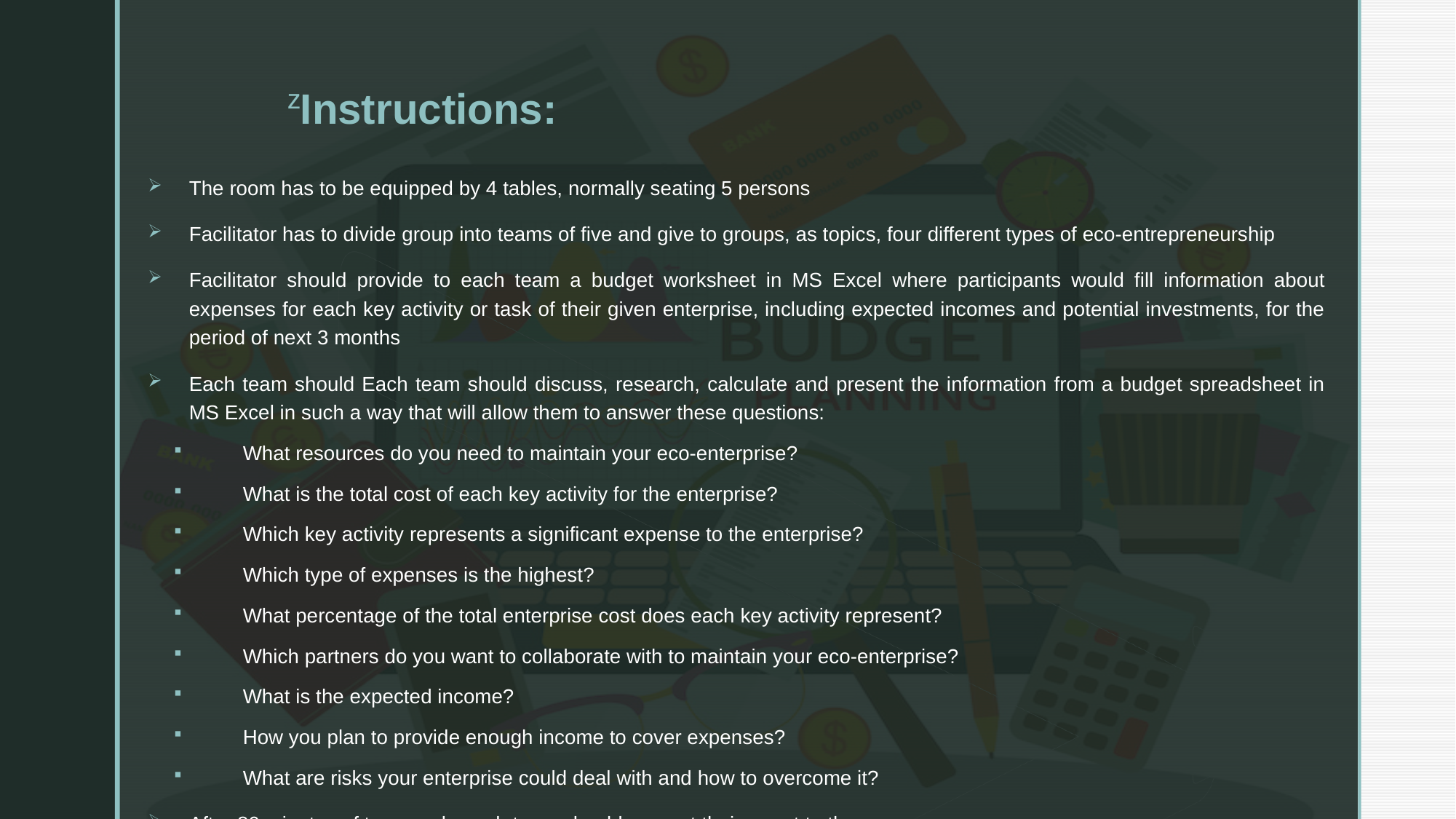

# Instructions:
The room has to be equipped by 4 tables, normally seating 5 persons
Facilitator has to divide group into teams of five and give to groups, as topics, four different types of eco-entrepreneurship
Facilitator should provide to each team a budget worksheet in MS Excel where participants would fill information about expenses for each key activity or task of their given enterprise, including expected incomes and potential investments, for the period of next 3 months
Each team should Each team should discuss, research, calculate and present the information from a budget spreadsheet in MS Excel in such a way that will allow them to answer these questions:
What resources do you need to maintain your eco-enterprise?
What is the total cost of each key activity for the enterprise?
Which key activity represents a significant expense to the enterprise?
Which type of expenses is the highest?
What percentage of the total enterprise cost does each key activity represent?
Which partners do you want to collaborate with to maintain your eco-enterprise?
What is the expected income?
How you plan to provide enough income to cover expenses?
What are risks your enterprise could deal with and how to overcome it?
After 80 minutes of teamwork, each team should present their report to the group.